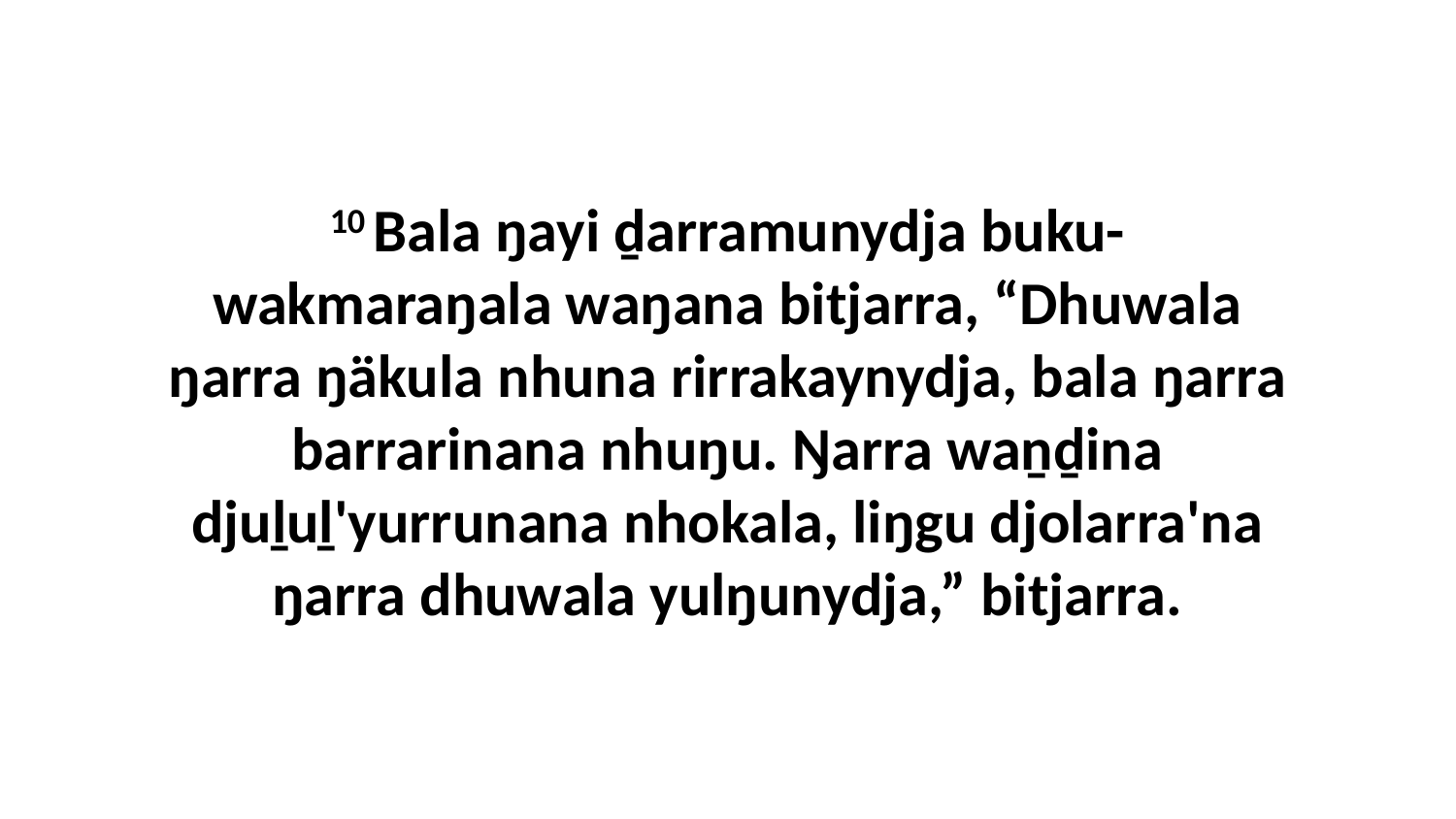

10 Bala ŋayi ḏarramunydja buku-wakmaraŋala waŋana bitjarra, “Dhuwala ŋarra ŋäkula nhuna rirrakaynydja, bala ŋarra barrarinana nhuŋu. Ŋarra waṉḏina djuḻuḻ'yurrunana nhokala, liŋgu djolarra'na ŋarra dhuwala yulŋunydja,” bitjarra.